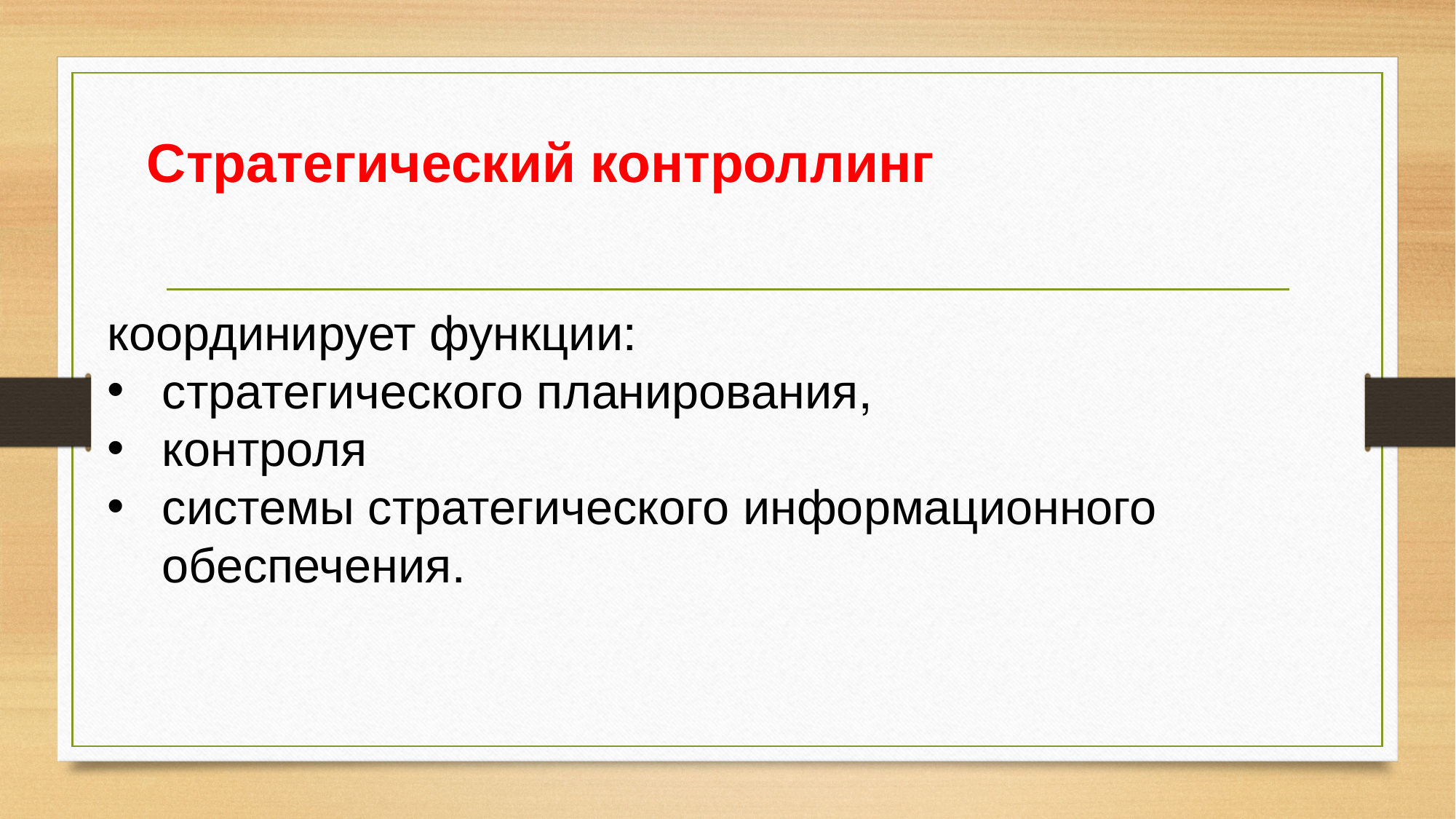

Стратегический контроллинг
координирует функции:
стратегического планирования,
контроля
системы стратегического информационного обеспечения.